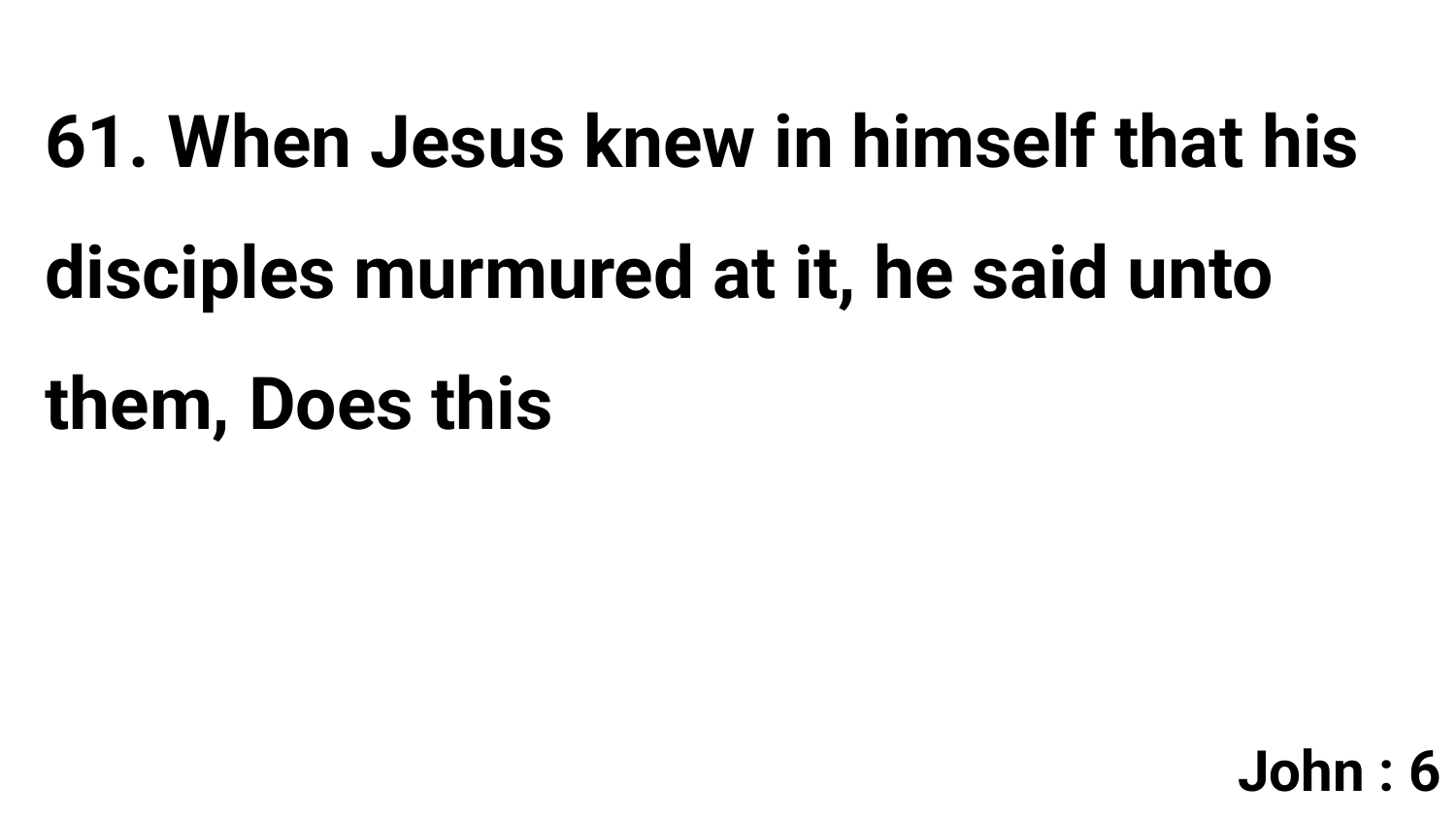

61. When Jesus knew in himself that his disciples murmured at it, he said unto them, Does this
John : 6